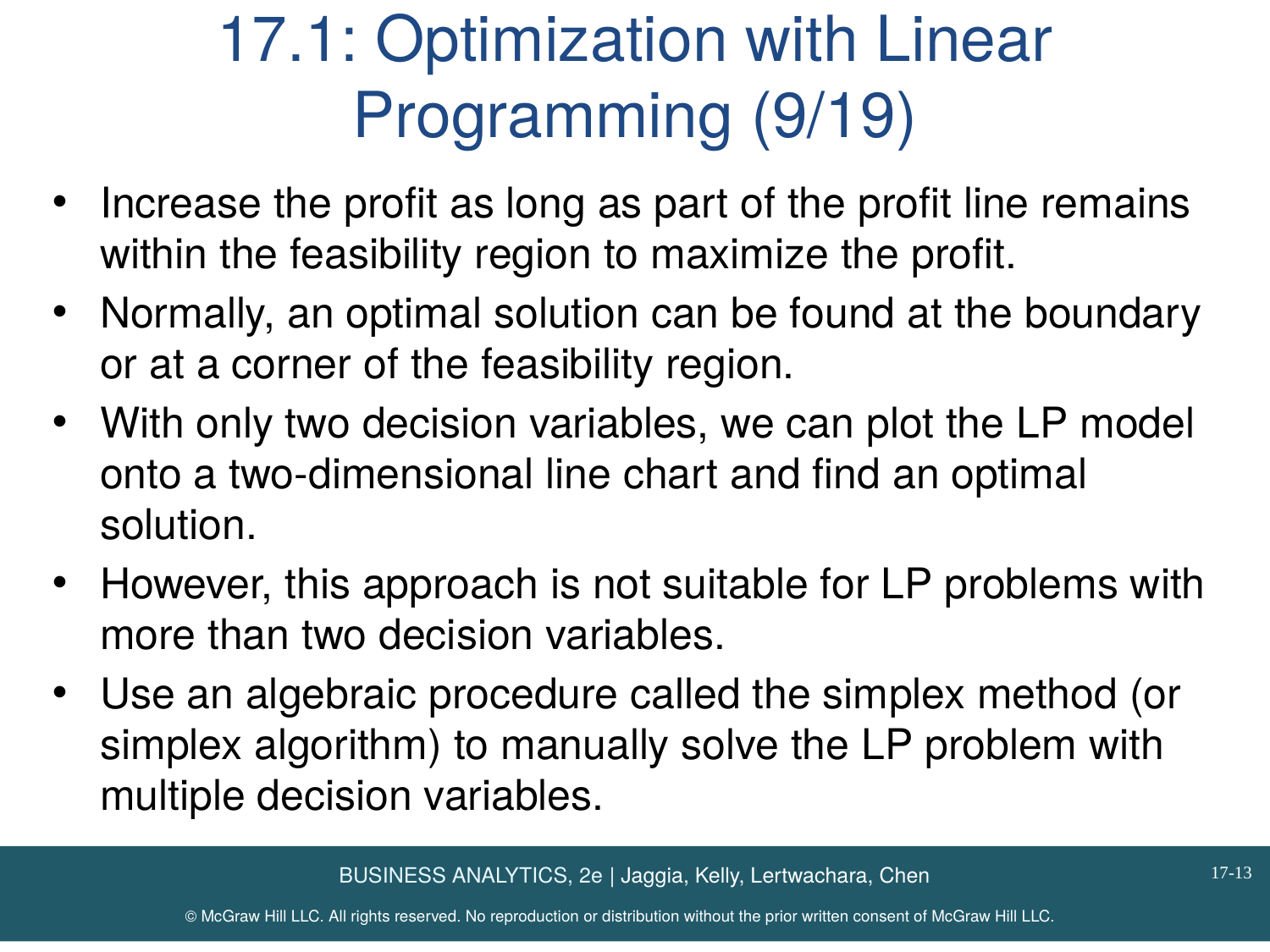

# 17.1: Optimization with Linear Programming (9/19)
Increase the profit as long as part of the profit line remains within the feasibility region to maximize the profit.
Normally, an optimal solution can be found at the boundary or at a corner of the feasibility region.
With only two decision variables, we can plot the LP model onto a two-dimensional line chart and find an optimal solution.
However, this approach is not suitable for LP problems with more than two decision variables.
Use an algebraic procedure called the simplex method (or simplex algorithm) to manually solve the LP problem with multiple decision variables.